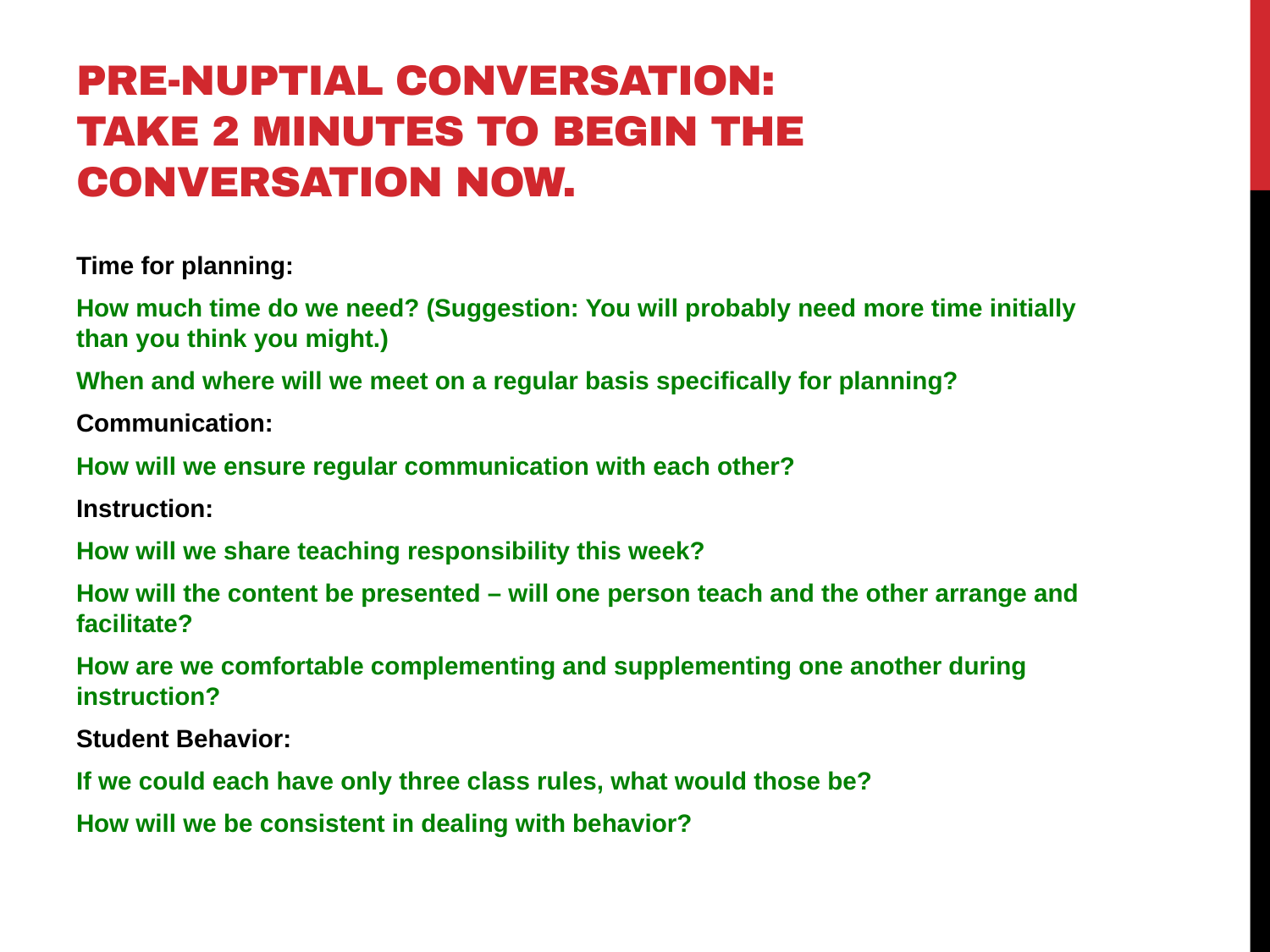

# Pre-nuptial conversation: Take 2 minutes to begin the conversation now.
Time for planning:
How much time do we need? (Suggestion: You will probably need more time initially than you think you might.)
When and where will we meet on a regular basis specifically for planning?
Communication:
How will we ensure regular communication with each other?
Instruction:
How will we share teaching responsibility this week?
How will the content be presented – will one person teach and the other arrange and facilitate?
How are we comfortable complementing and supplementing one another during instruction?
Student Behavior:
If we could each have only three class rules, what would those be?
How will we be consistent in dealing with behavior?